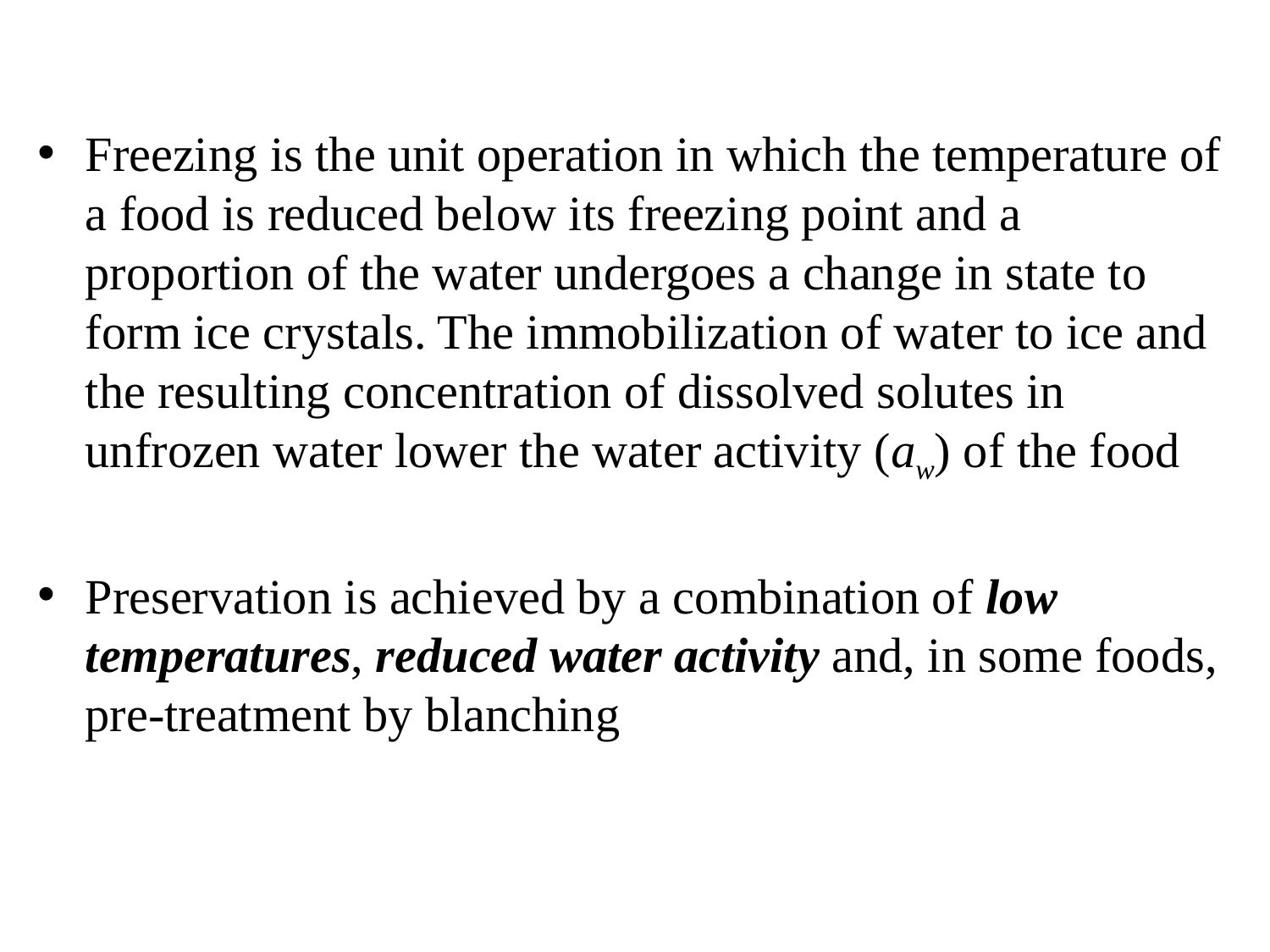

Freezing is the unit operation in which the temperature of a food is reduced below its freezing point and a proportion of the water undergoes a change in state to form ice crystals. The immobilization of water to ice and the resulting concentration of dissolved solutes in unfrozen water lower the water activity (aw) of the food

Preservation is achieved by a combination of low temperatures, reduced water activity and, in some foods, pre-treatment by blanching